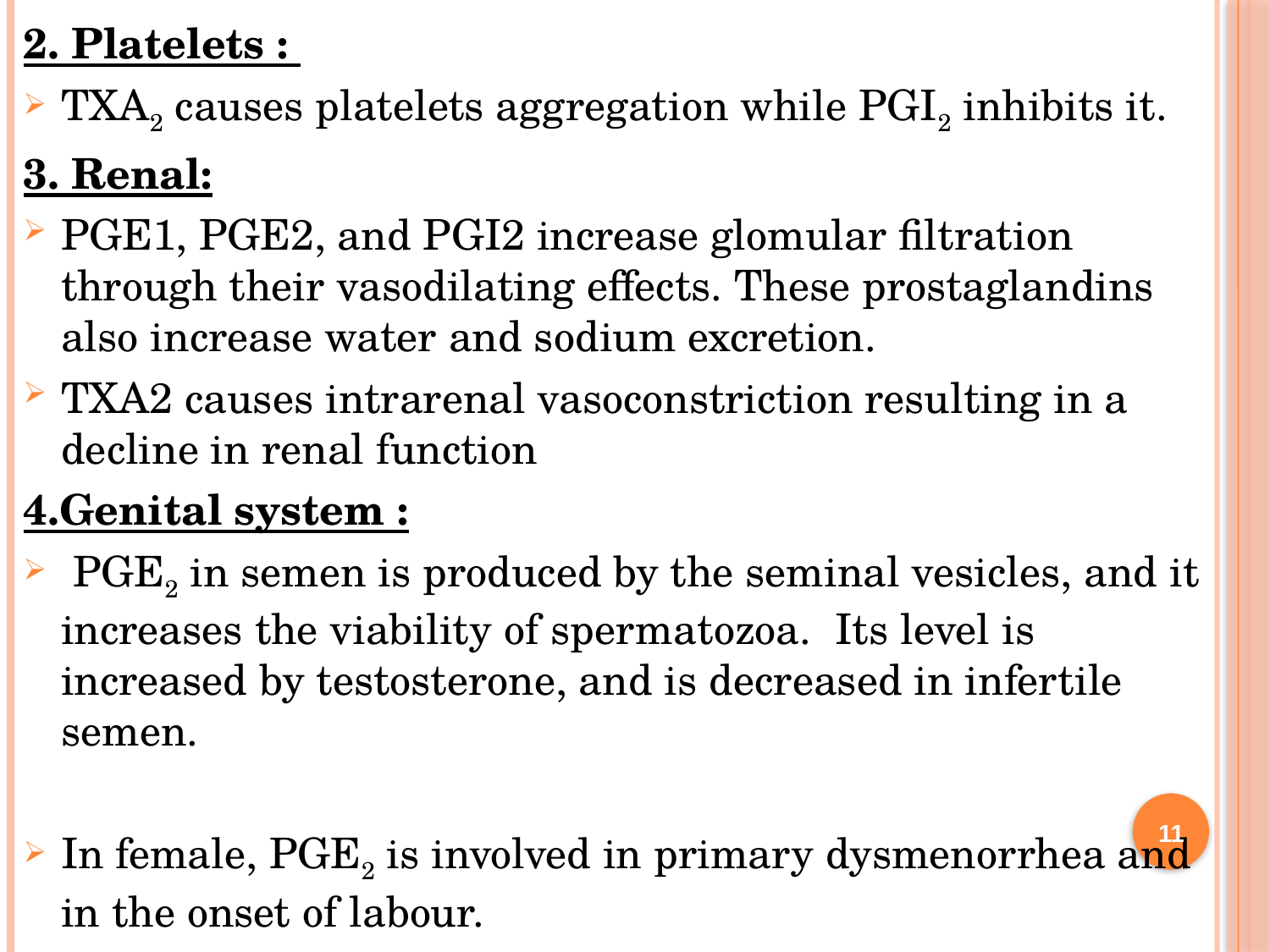

2. Platelets :
TXA2 causes platelets aggregation while PGI2 inhibits it.
3. Renal:
PGE1, PGE2, and PGI2 increase glomular filtration through their vasodilating effects. These prostaglandins also increase water and sodium excretion.
TXA2 causes intrarenal vasoconstriction resulting in a decline in renal function
4.Genital system :
 PGE2 in semen is produced by the seminal vesicles, and it increases the viability of spermatozoa.  Its level is increased by testosterone, and is decreased in infertile semen.

In female, PGE2 is involved in primary dysmenorrhea and in the onset of labour.
11